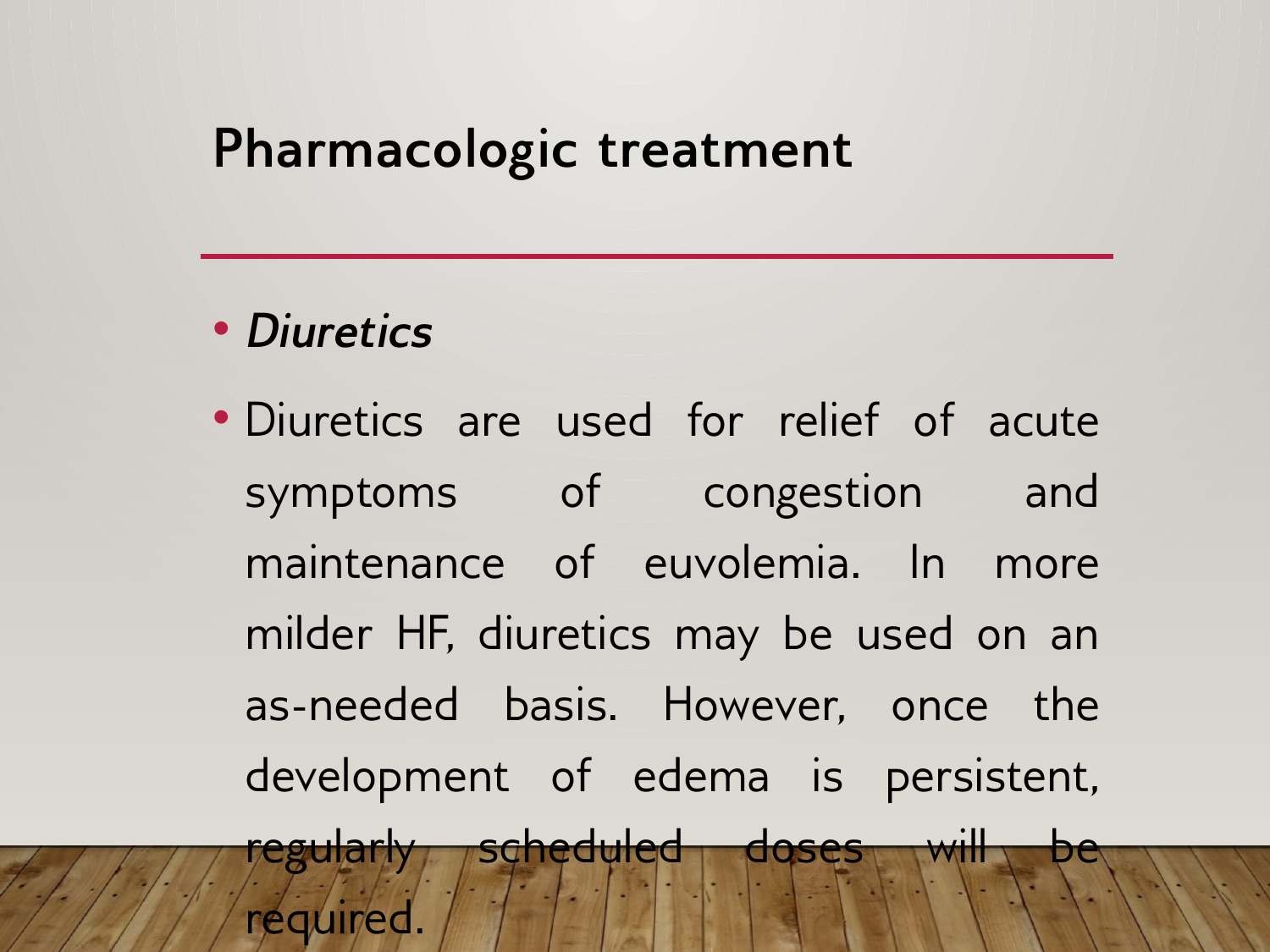

# Pharmacologic treatment
Diuretics
Diuretics are used for relief of acute symptoms of congestion and maintenance of euvolemia. In more milder HF, diuretics may be used on an as-needed basis. However, once the development of edema is persistent, regularly scheduled doses will be required.